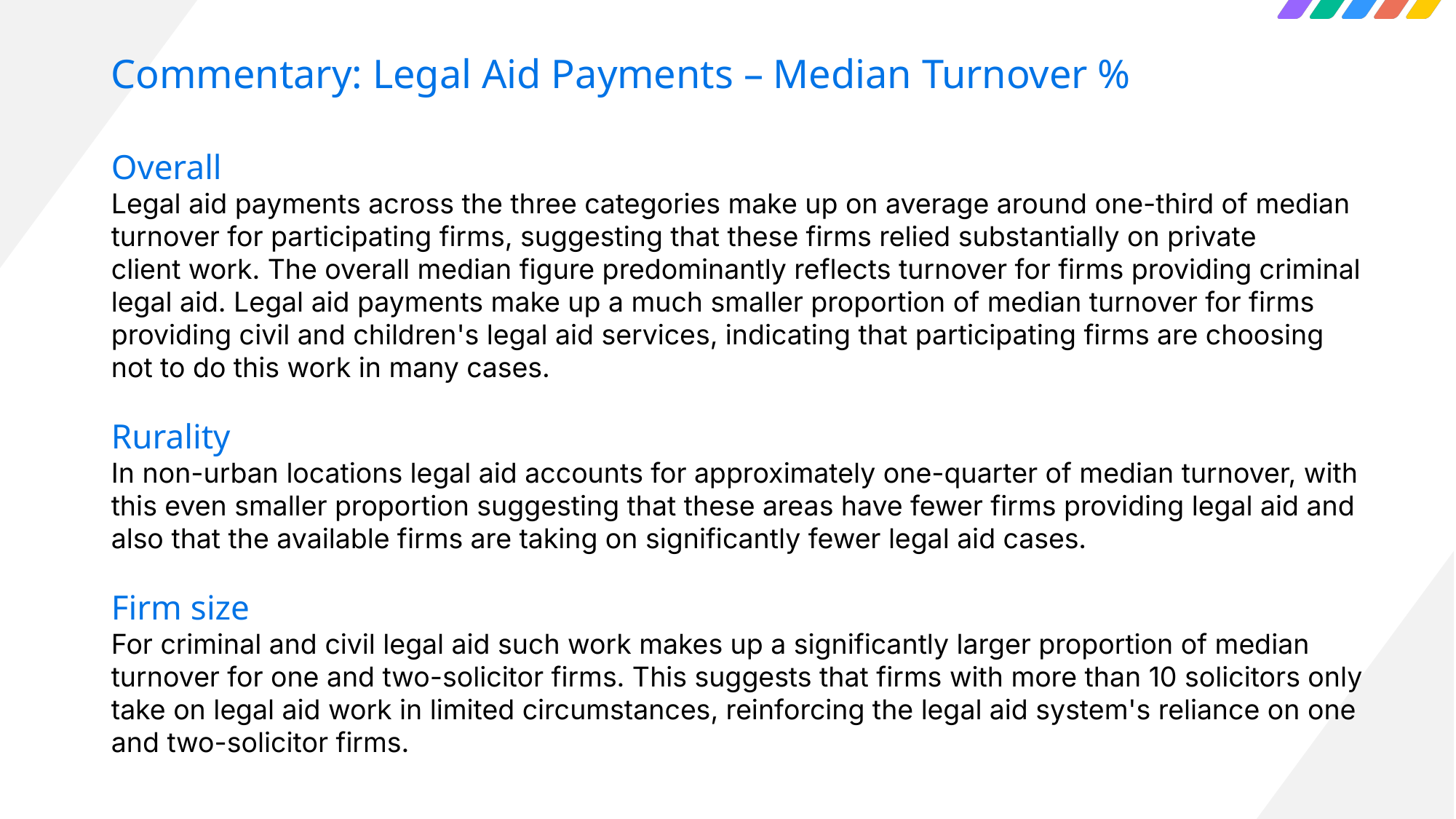

# Commentary: Legal Aid Payments – Median Turnover %
Overall
Legal aid payments across the three categories make up on average around one-third of median turnover for participating firms, suggesting that these firms relied substantially on private client work. The overall median figure predominantly reflects turnover for firms providing criminal legal aid. Legal aid payments make up a much smaller proportion of median turnover for firms providing civil and children's legal aid services, indicating that participating firms are choosing not to do this work in many cases.

Rurality
In non-urban locations legal aid accounts for approximately one-quarter of median turnover, with this even smaller proportion suggesting that these areas have fewer firms providing legal aid and also that the available firms are taking on significantly fewer legal aid cases.

Firm size
For criminal and civil legal aid such work makes up a significantly larger proportion of median turnover for one and two-solicitor firms. This suggests that firms with more than 10 solicitors only take on legal aid work in limited circumstances, reinforcing the legal aid system's reliance on one and two-solicitor firms.